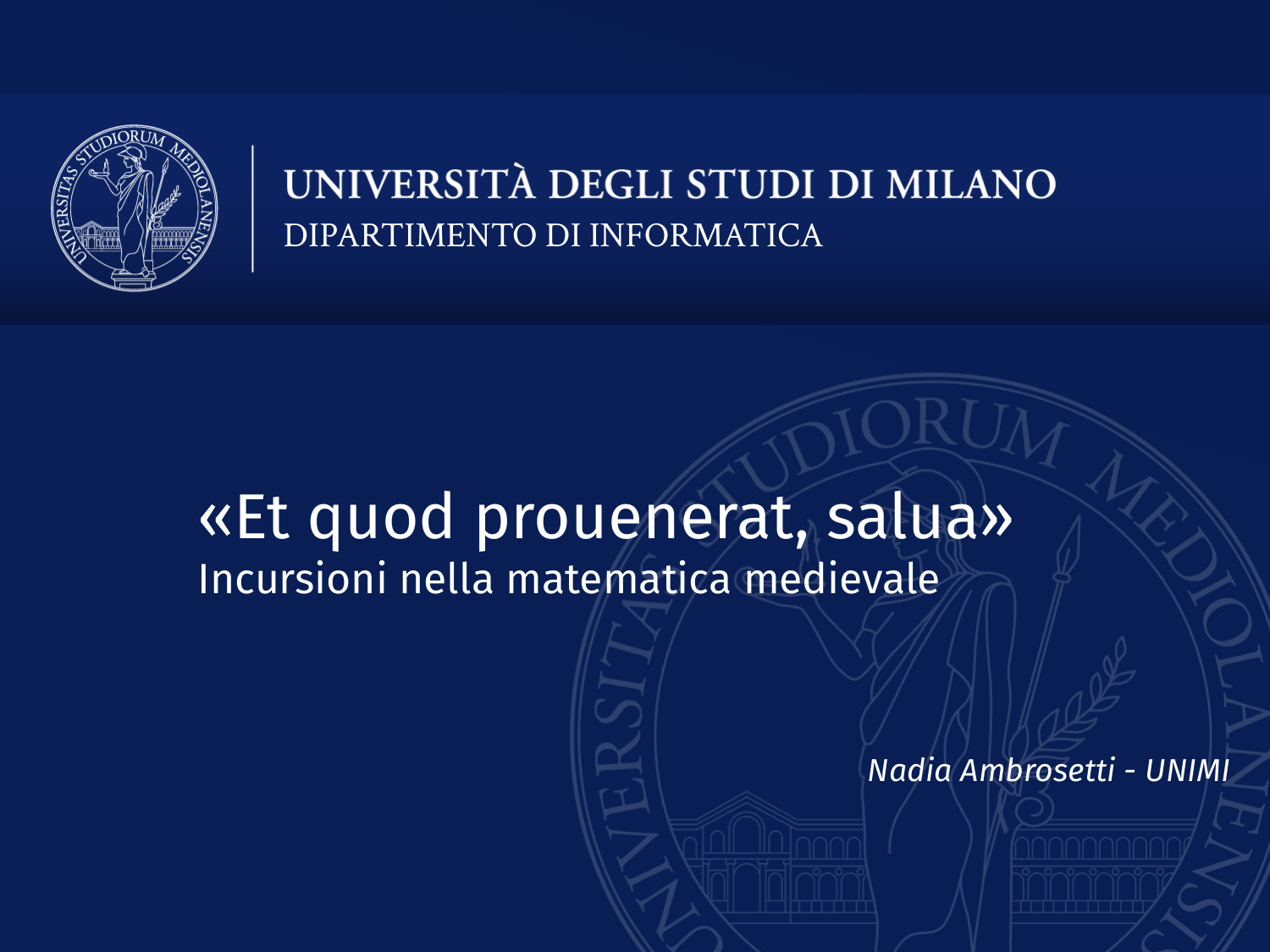

DIPARTIMENTO DI INFORMATICA
# «Et quod prouenerat, salua» Incursioni nella matematica medievale
Nadia Ambrosetti - UNIMI